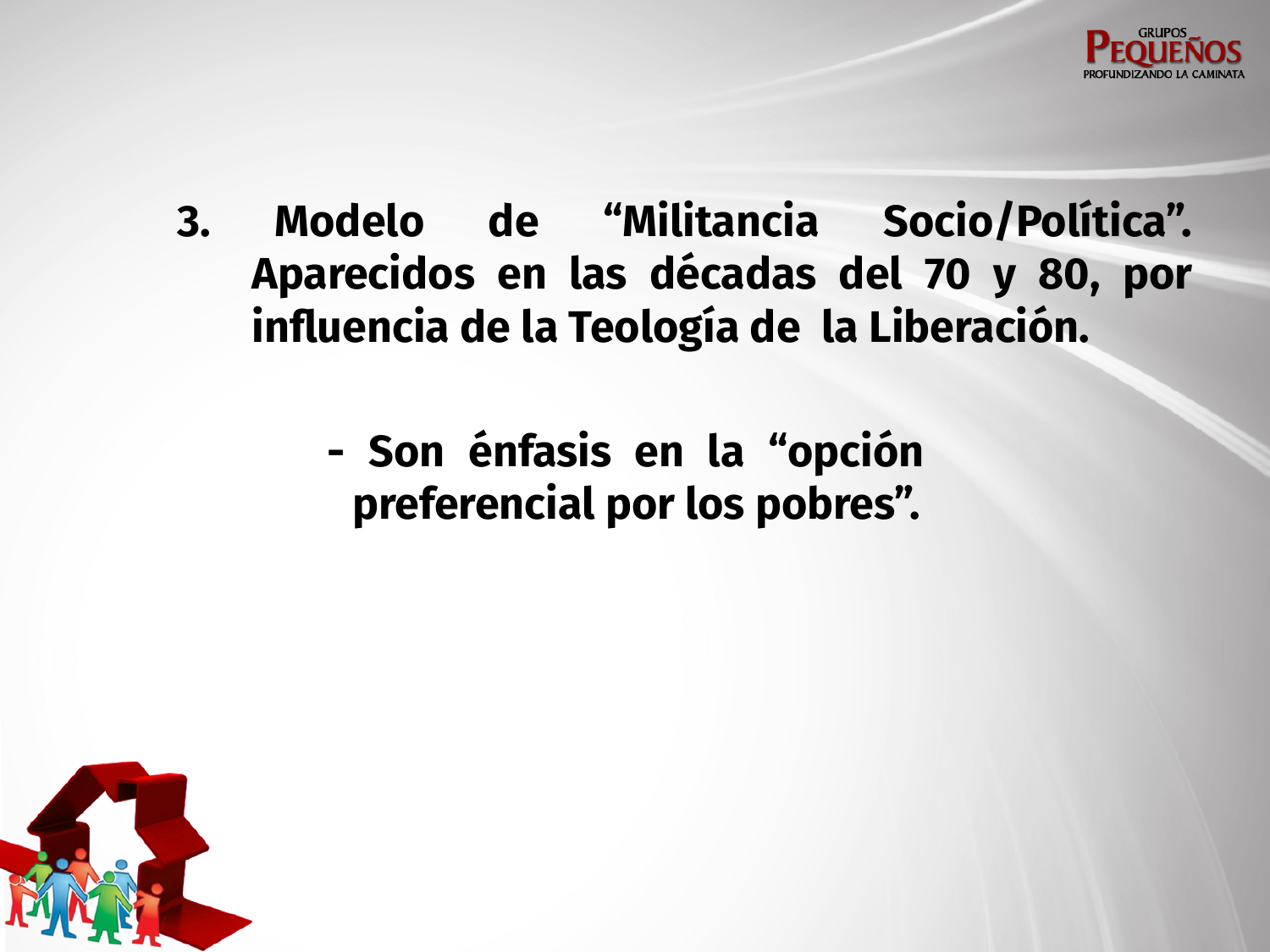

3. Modelo de “Militancia Socio/Política”. Aparecidos en las décadas del 70 y 80, por influencia de la Teología de  la Liberación.
- Son énfasis en la “opción 		preferencial por los pobres”.